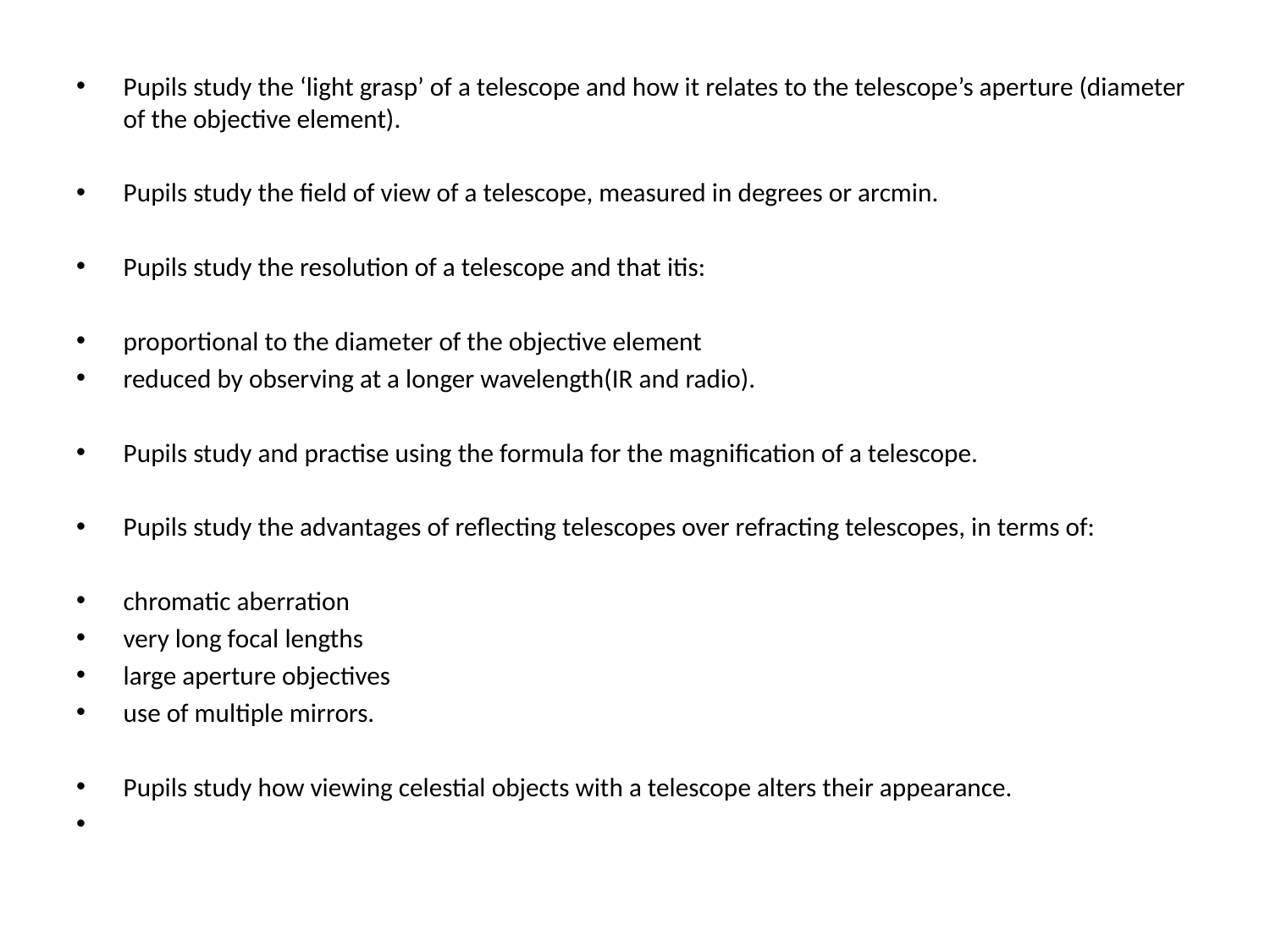

Pupils study the ‘light grasp’ of a telescope and how it relates to the telescope’s aperture (diameter of the objective element).

Pupils study the field of view of a telescope, measured in degrees or arcmin.

Pupils study the resolution of a telescope and that itis:

proportional to the diameter of the objective element
reduced by observing at a longer wavelength(IR and radio).

Pupils study and practise using the formula for the magnification of a telescope.

Pupils study the advantages of reflecting telescopes over refracting telescopes, in terms of:

chromatic aberration
very long focal lengths
large aperture objectives
use of multiple mirrors.

Pupils study how viewing celestial objects with a telescope alters their appearance.